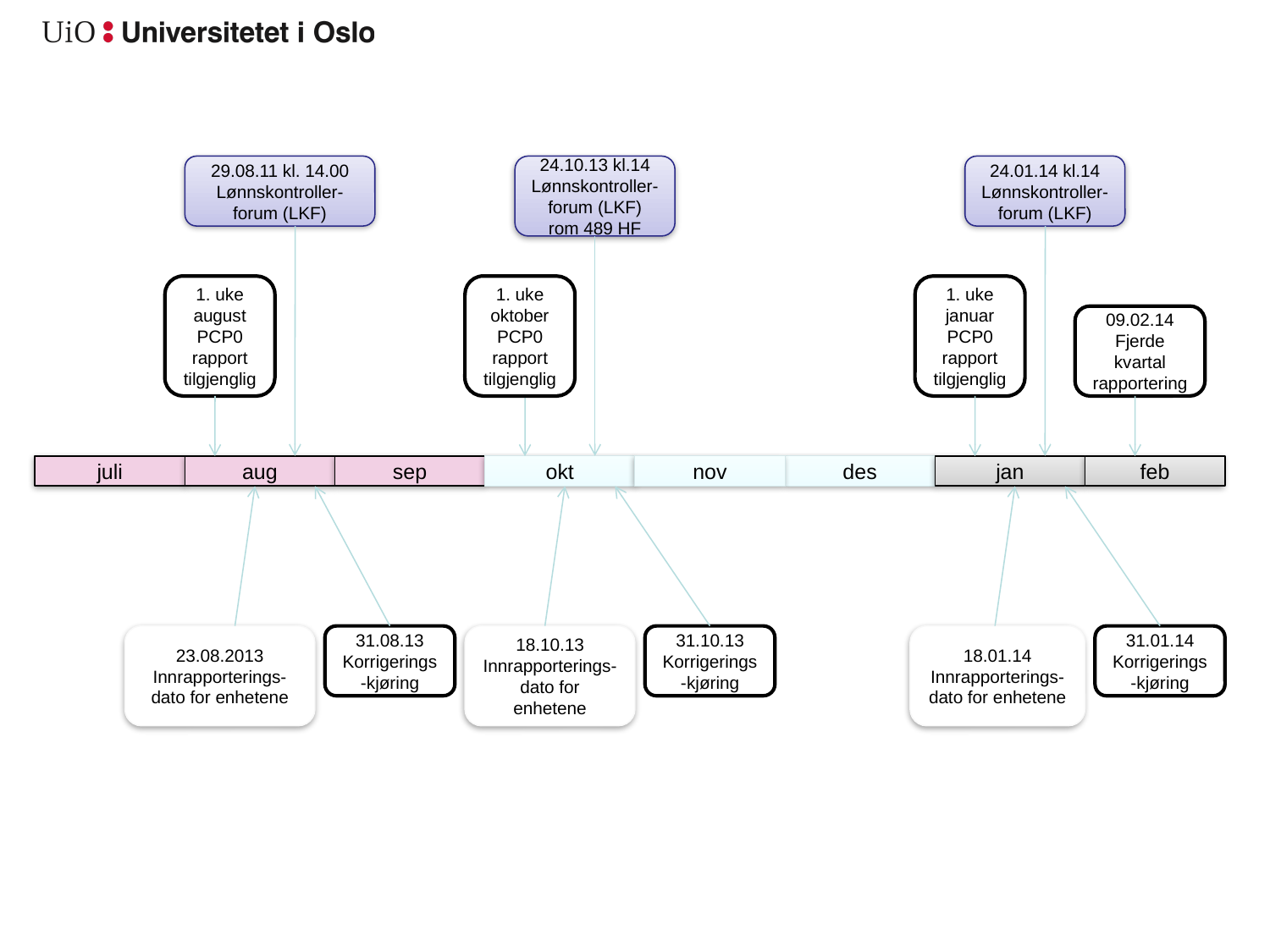

29.08.11 kl. 14.00
Lønnskontroller- forum (LKF)
24.10.13 kl.14
Lønnskontroller- forum (LKF) rom 489 HF
24.01.14 kl.14
Lønnskontroller- forum (LKF)
1. uke august
PCP0 rapport tilgjenglig
1. uke oktober
PCP0 rapport tilgjenglig
1. uke januar
PCP0 rapport tilgjenglig
09.02.14
Fjerde kvartal
rapportering
juli
aug
sep
okt
nov
des
jan
feb
23.08.2013
Innrapporterings-dato for enhetene
31.08.13
Korrigerings-kjøring
18.10.13
Innrapporterings-dato for enhetene
31.10.13
Korrigerings-kjøring
18.01.14
Innrapporterings-dato for enhetene
31.01.14
Korrigerings-kjøring